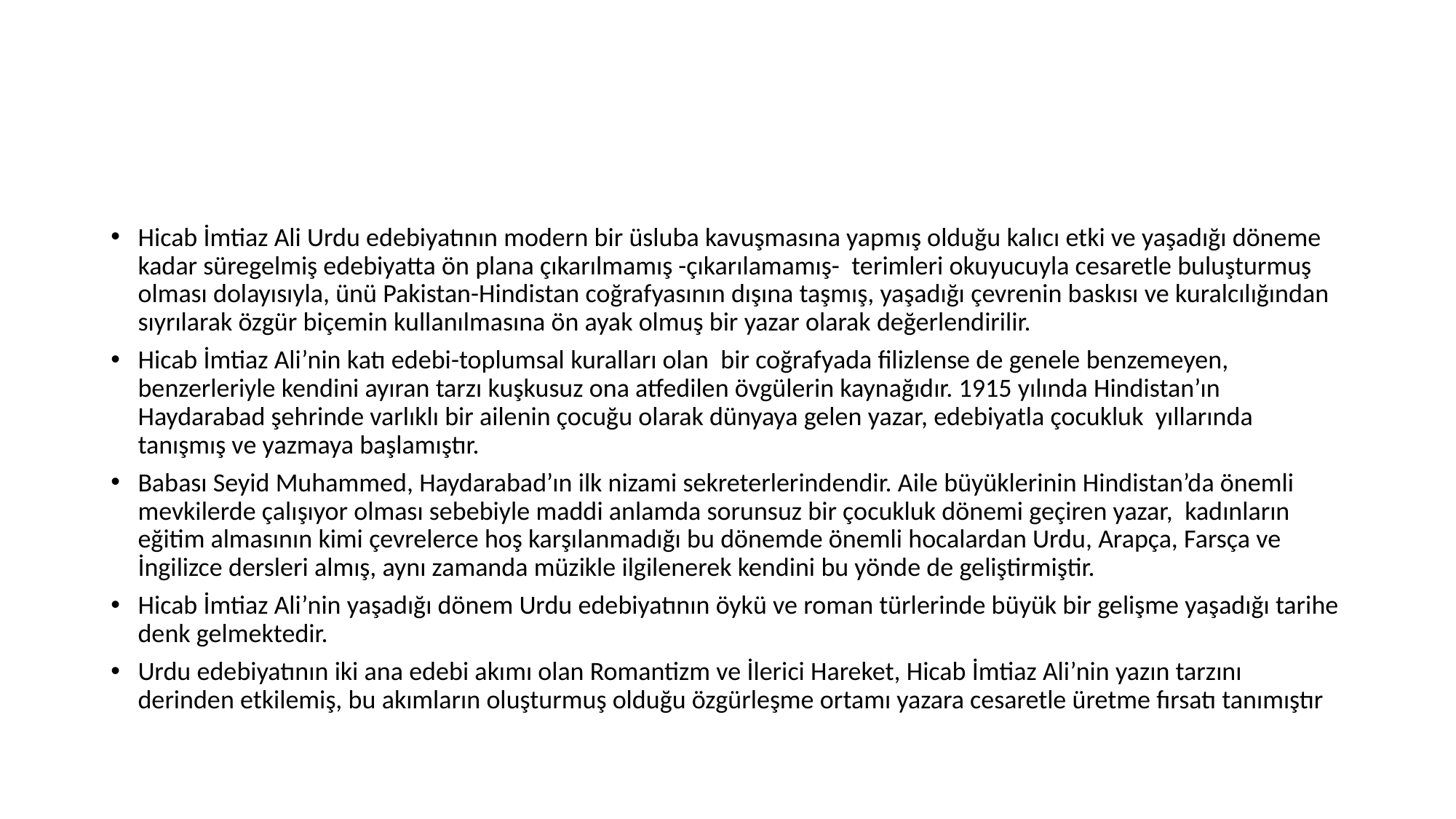

#
Hicab İmtiaz Ali Urdu edebiyatının modern bir üsluba kavuşmasına yapmış olduğu kalıcı etki ve yaşadığı döneme kadar süregelmiş edebiyatta ön plana çıkarılmamış -çıkarılamamış-  terimleri okuyucuyla cesaretle buluşturmuş olması dolayısıyla, ünü Pakistan-Hindistan coğrafyasının dışına taşmış, yaşadığı çevrenin baskısı ve kuralcılığından sıyrılarak özgür biçemin kullanılmasına ön ayak olmuş bir yazar olarak değerlendirilir.
Hicab İmtiaz Ali’nin katı edebi-toplumsal kuralları olan  bir coğrafyada filizlense de genele benzemeyen, benzerleriyle kendini ayıran tarzı kuşkusuz ona atfedilen övgülerin kaynağıdır. 1915 yılında Hindistan’ın Haydarabad şehrinde varlıklı bir ailenin çocuğu olarak dünyaya gelen yazar, edebiyatla çocukluk  yıllarında tanışmış ve yazmaya başlamıştır.
Babası Seyid Muhammed, Haydarabad’ın ilk nizami sekreterlerindendir. Aile büyüklerinin Hindistan’da önemli mevkilerde çalışıyor olması sebebiyle maddi anlamda sorunsuz bir çocukluk dönemi geçiren yazar,  kadınların eğitim almasının kimi çevrelerce hoş karşılanmadığı bu dönemde önemli hocalardan Urdu, Arapça, Farsça ve İngilizce dersleri almış, aynı zamanda müzikle ilgilenerek kendini bu yönde de geliştirmiştir.
Hicab İmtiaz Ali’nin yaşadığı dönem Urdu edebiyatının öykü ve roman türlerinde büyük bir gelişme yaşadığı tarihe denk gelmektedir.
Urdu edebiyatının iki ana edebi akımı olan Romantizm ve İlerici Hareket, Hicab İmtiaz Ali’nin yazın tarzını derinden etkilemiş, bu akımların oluşturmuş olduğu özgürleşme ortamı yazara cesaretle üretme fırsatı tanımıştır